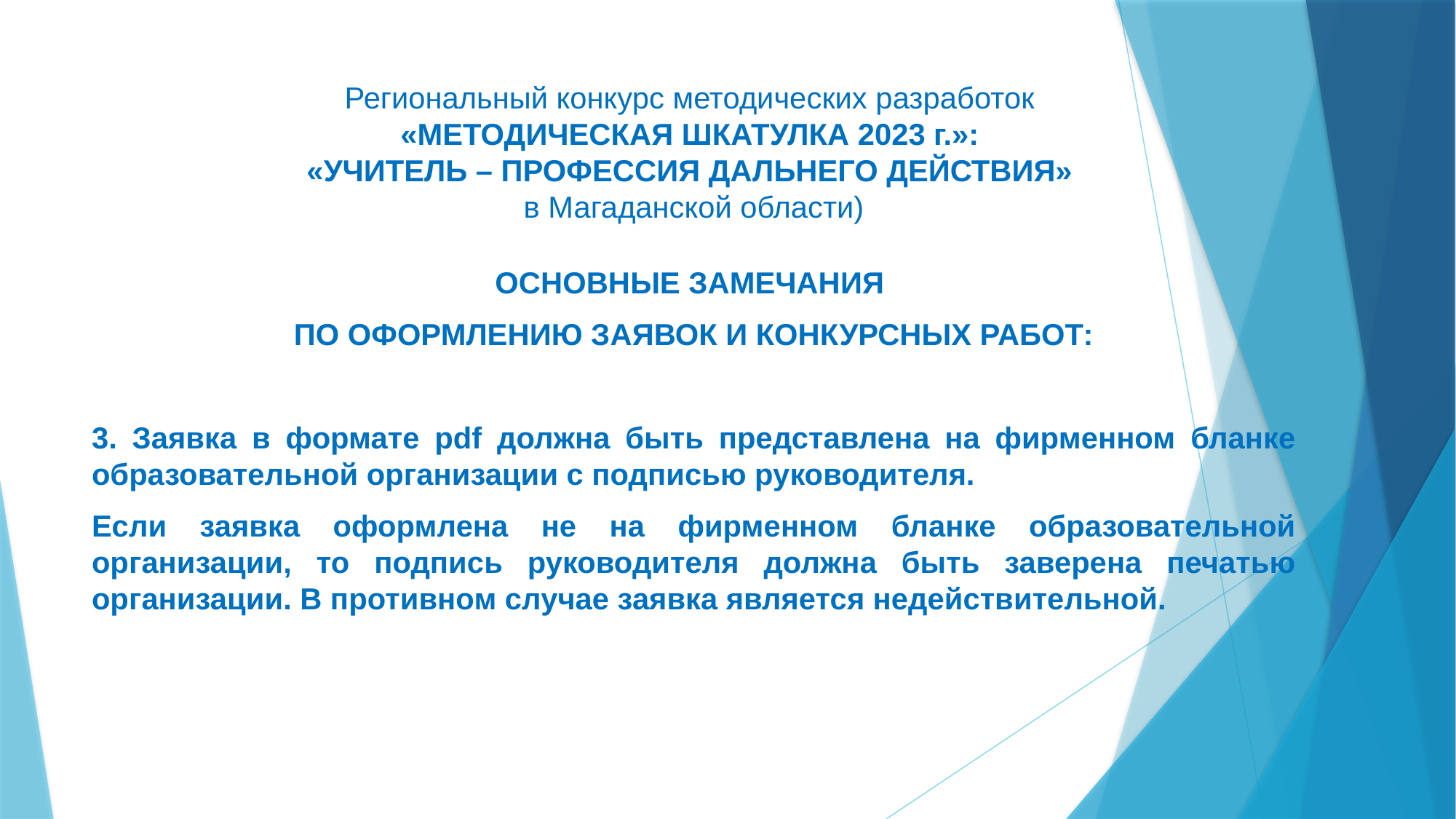

# Региональный конкурс методических разработок «МЕТОДИЧЕСКАЯ ШКАТУЛКА 2023 г.»: «УЧИТЕЛЬ – ПРОФЕССИЯ ДАЛЬНЕГО ДЕЙСТВИЯ» в Магаданской области)
ОСНОВНЫЕ ЗАМЕЧАНИЯ
ПО ОФОРМЛЕНИЮ ЗАЯВОК И КОНКУРСНЫХ РАБОТ:

3. Заявка в формате pdf должна быть представлена на фирменном бланке образовательной организации с подписью руководителя.
Если заявка оформлена не на фирменном бланке образовательной организации, то подпись руководителя должна быть заверена печатью организации. В противном случае заявка является недействительной.